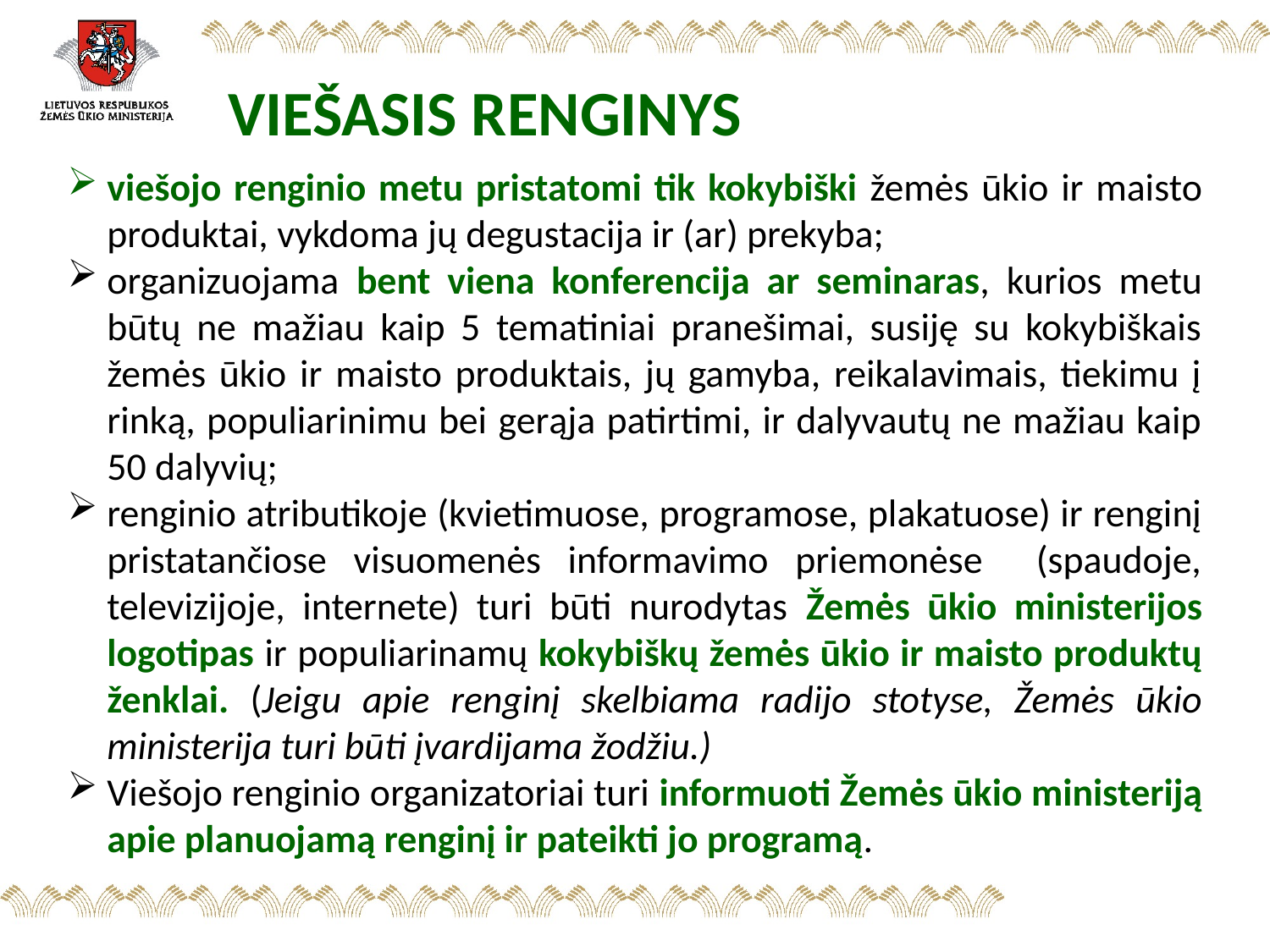

VIEŠASIS RENGINYS
viešojo renginio metu pristatomi tik kokybiški žemės ūkio ir maisto produktai, vykdoma jų degustacija ir (ar) prekyba;
organizuojama bent viena konferencija ar seminaras, kurios metu būtų ne mažiau kaip 5 tematiniai pranešimai, susiję su kokybiškais žemės ūkio ir maisto produktais, jų gamyba, reikalavimais, tiekimu į rinką, populiarinimu bei gerąja patirtimi, ir dalyvautų ne mažiau kaip 50 dalyvių;
renginio atributikoje (kvietimuose, programose, plakatuose) ir renginį pristatančiose visuomenės informavimo priemonėse  (spaudoje, televizijoje, internete) turi būti nurodytas Žemės ūkio ministerijos logotipas ir populiarinamų kokybiškų žemės ūkio ir maisto produktų ženklai. (Jeigu apie renginį skelbiama radijo stotyse, Žemės ūkio ministerija turi būti įvardijama žodžiu.)
Viešojo renginio organizatoriai turi informuoti Žemės ūkio ministeriją apie planuojamą renginį ir pateikti jo programą.